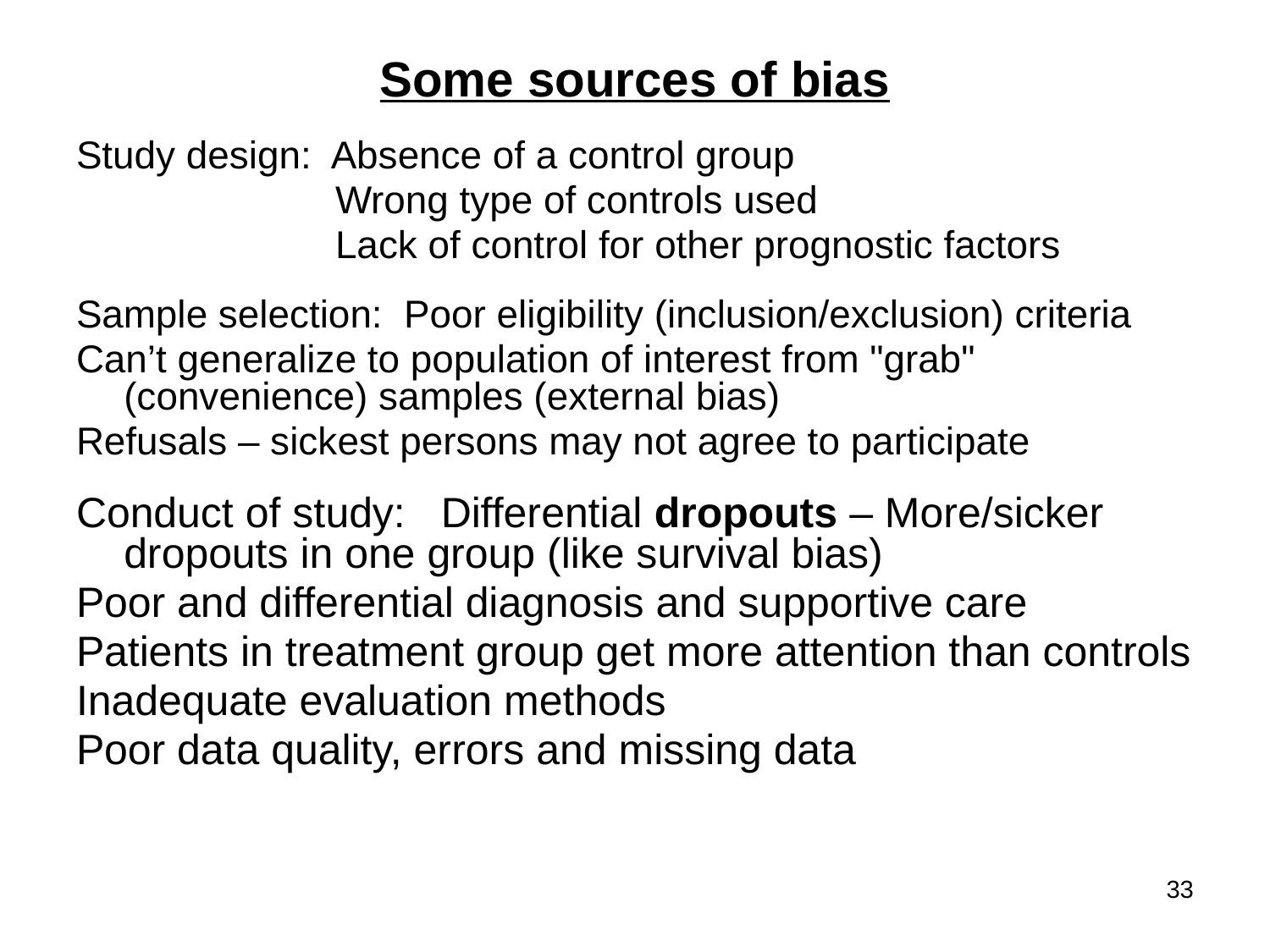

Some sources of bias

Study design:  Absence of a control group
                        Wrong type of controls used
                        Lack of control for other prognostic factors

Sample selection:  Poor eligibility (inclusion/exclusion) criteria
Can’t generalize to population of interest from "grab" (convenience) samples (external bias)
Refusals – sickest persons may not agree to participate

Conduct of study:   Differential dropouts – More/sicker dropouts in one group (like survival bias)
Poor and differential diagnosis and supportive care
Patients in treatment group get more attention than controls
Inadequate evaluation methods
Poor data quality, errors and missing data

33